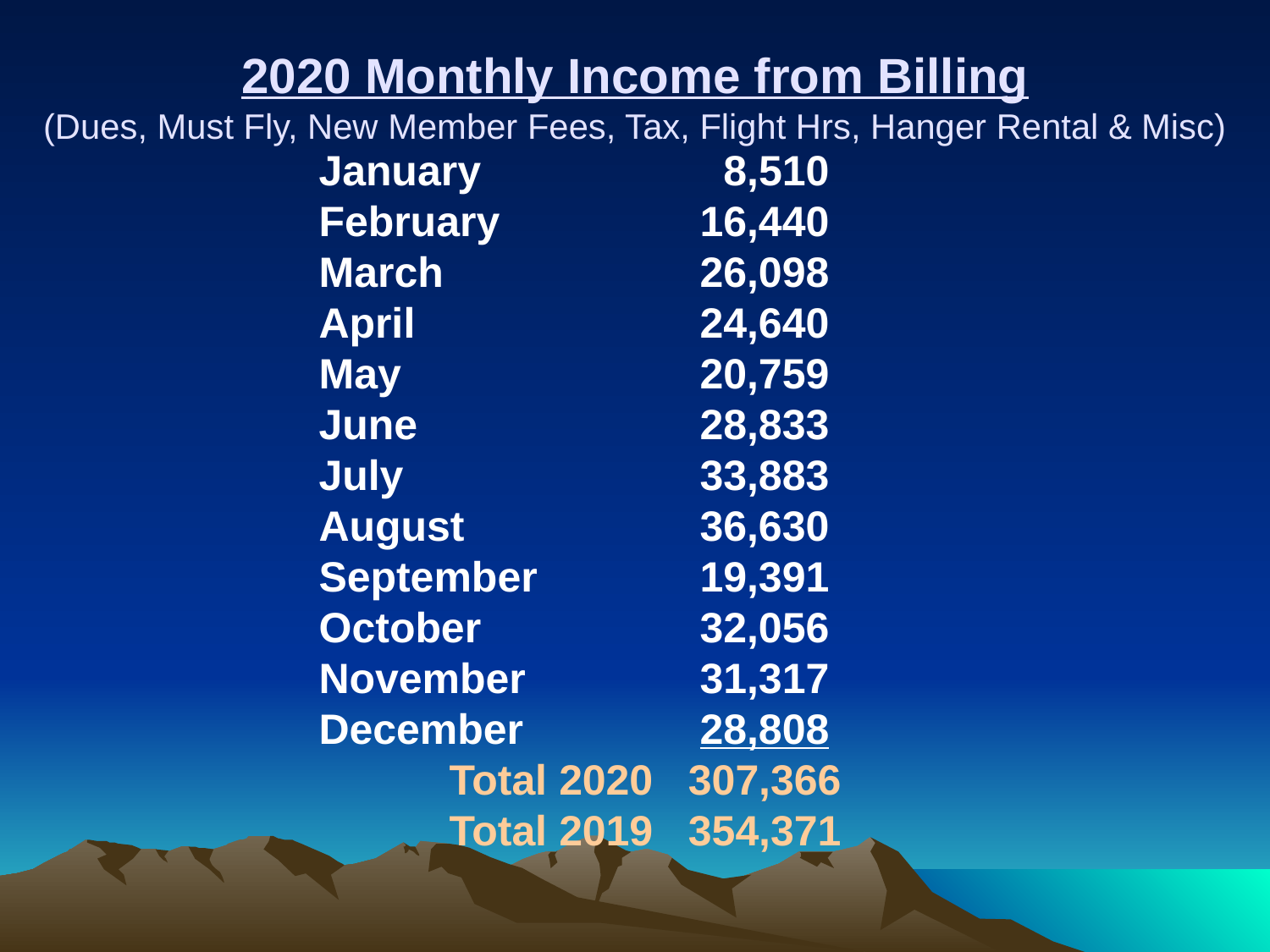

2020 Monthly Income from Billing
(Dues, Must Fly, New Member Fees, Tax, Flight Hrs, Hanger Rental & Misc)
January		  8,510
February		16,440
March			26,098
April			24,640
May			20,759
June			28,833
July			33,883
August		36,630
September		19,391
October		32,056
November		31,317
December		28,808
           Total 2020   307,366
           Total 2019   354,371